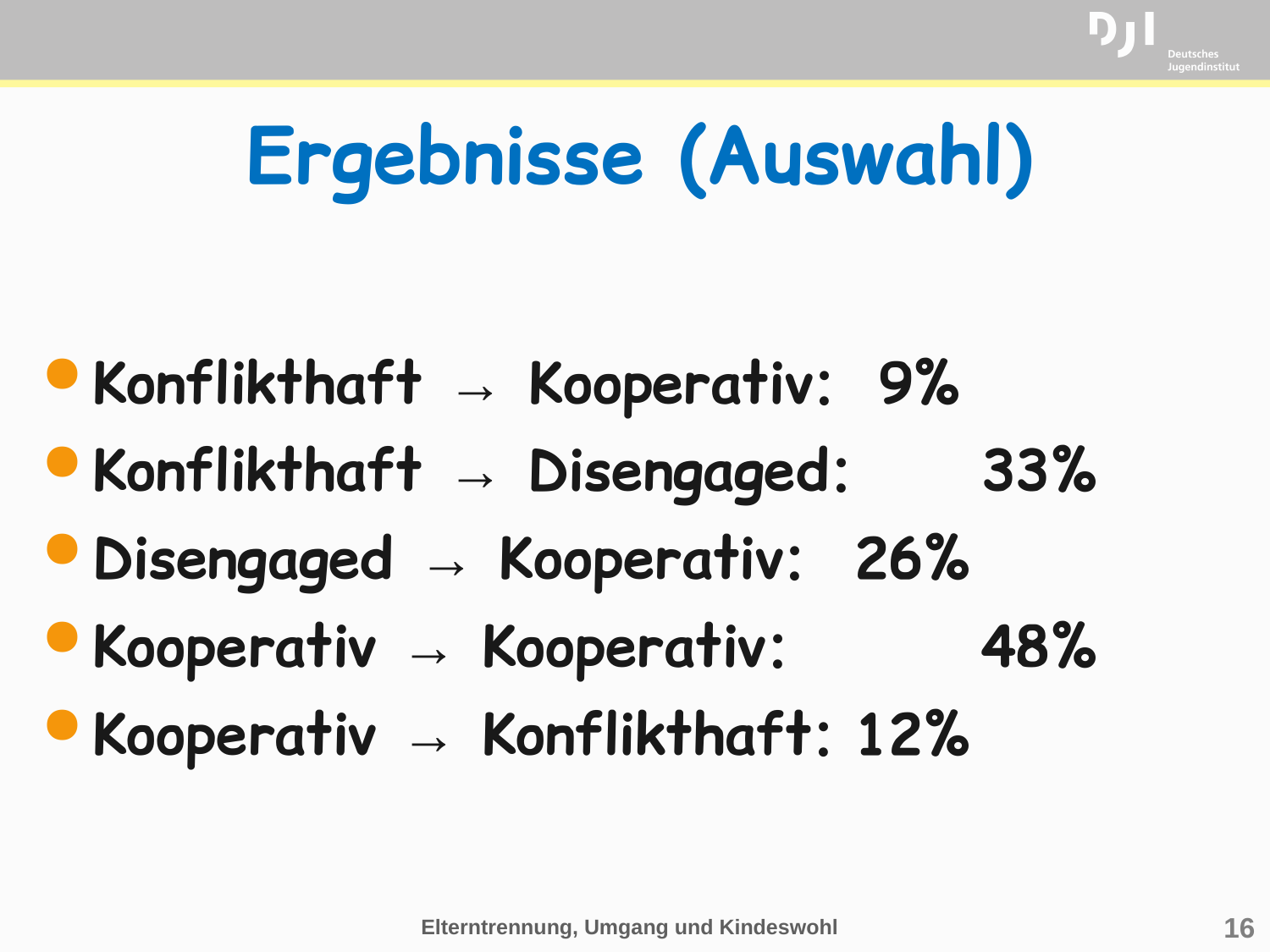

# Ergebnisse (Auswahl)
Konflikthaft → Kooperativ:	 9%
Konflikthaft → Disengaged:	33%
Disengaged → Kooperativ:	26%
Kooperativ → Kooperativ:		48%
Kooperativ → Konflikthaft:	12%
Elterntrennung, Umgang und Kindeswohl